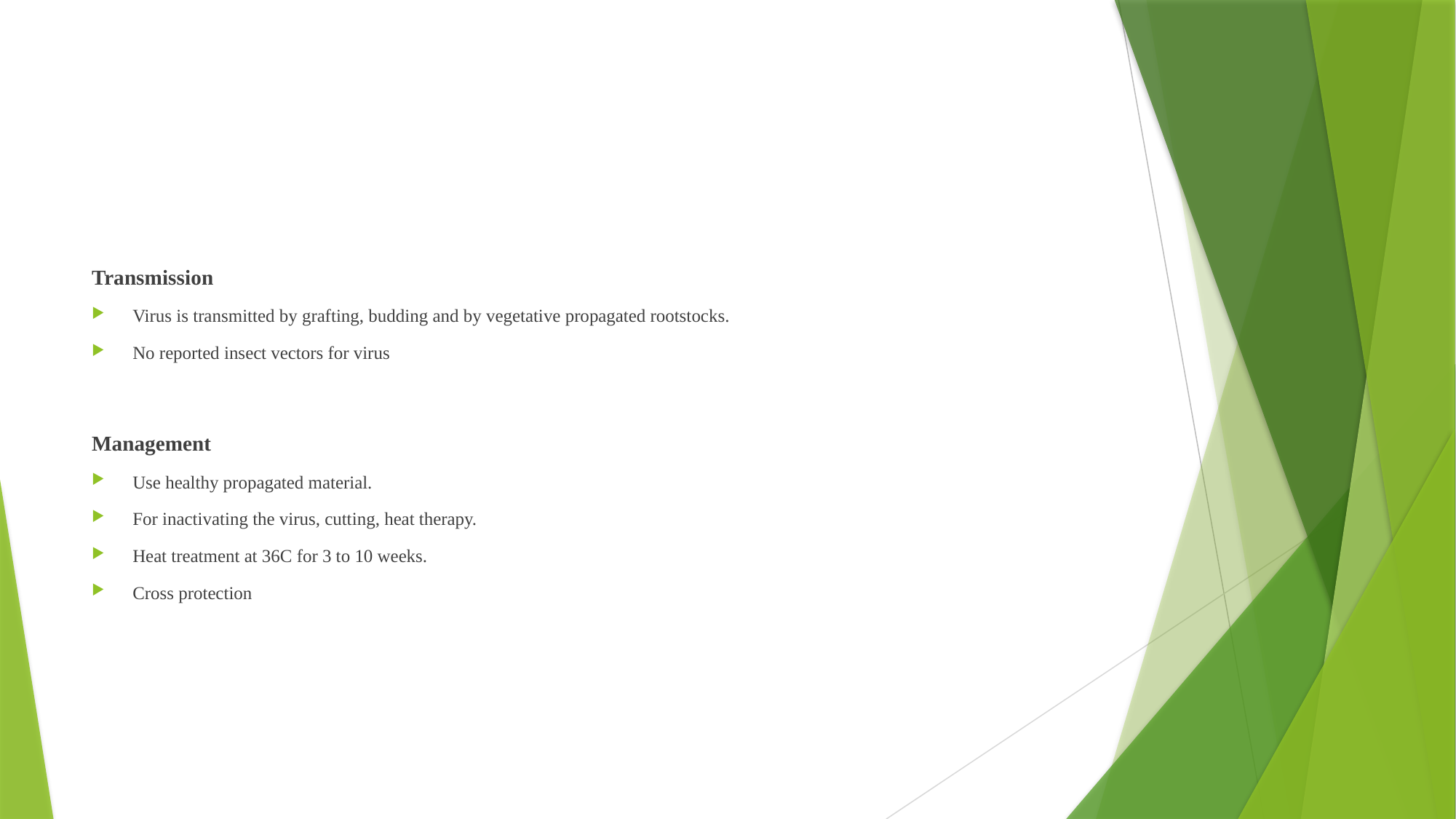

#
Transmission
Virus is transmitted by grafting, budding and by vegetative propagated rootstocks.
No reported insect vectors for virus

Management
Use healthy propagated material.
For inactivating the virus, cutting, heat therapy.
Heat treatment at 36C for 3 to 10 weeks.
Cross protection